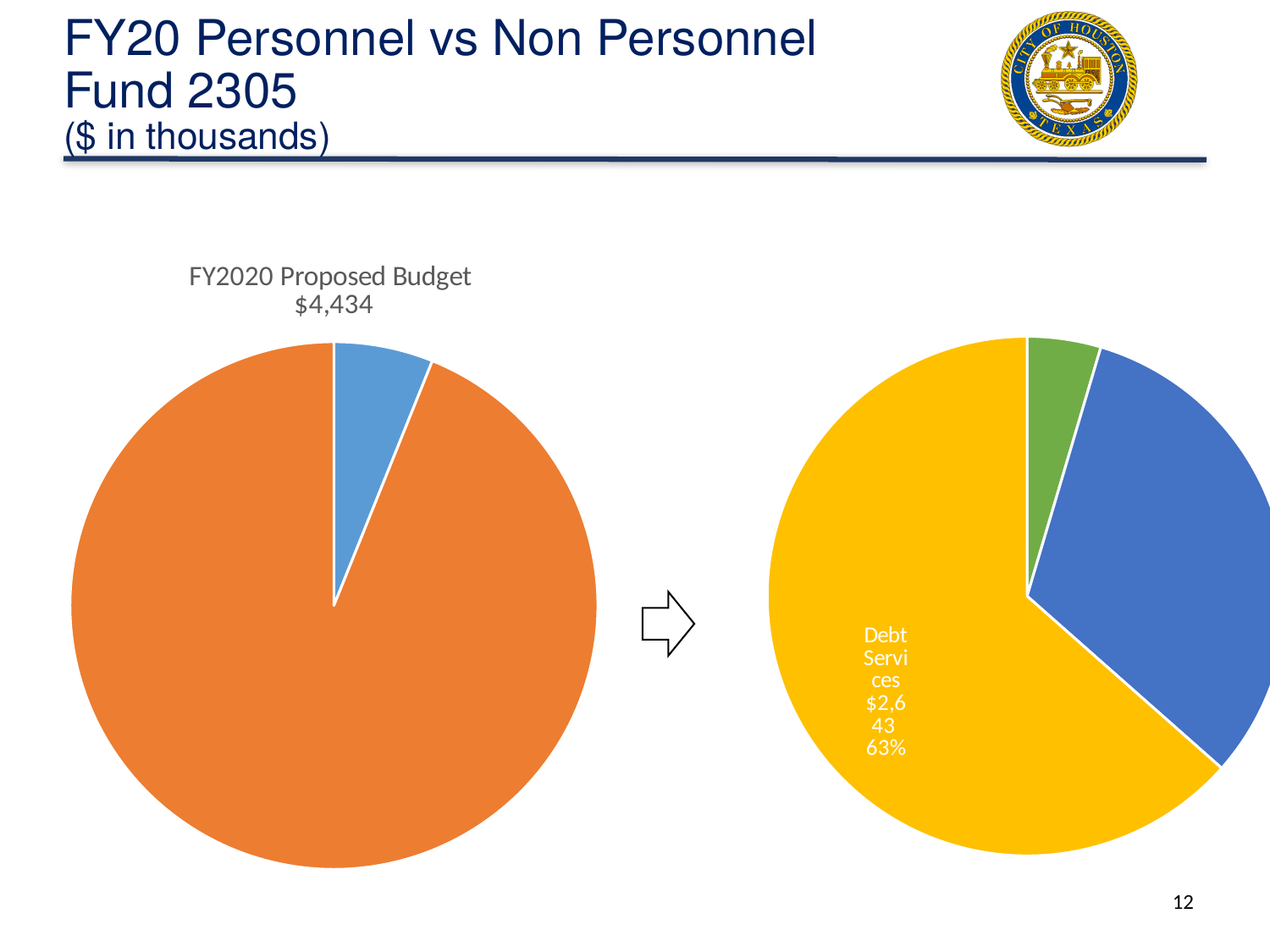

# FY20 Personnel vs Non Personnel  Fund 2305
($ in thousands)

### Chart: FY2020 Proposed Budget
$4,434

| Category |  |
|---|---|
| 270 | 0.06089309878213803 |
| 4164 | 0.939106901217862 |

### Chart

| Category |  |
|---|---|
| 191 | 0.045869356388088374 |
| 1330 | 0.31940441882804993 |
| 2643 | 0.6347262247838616 |
12